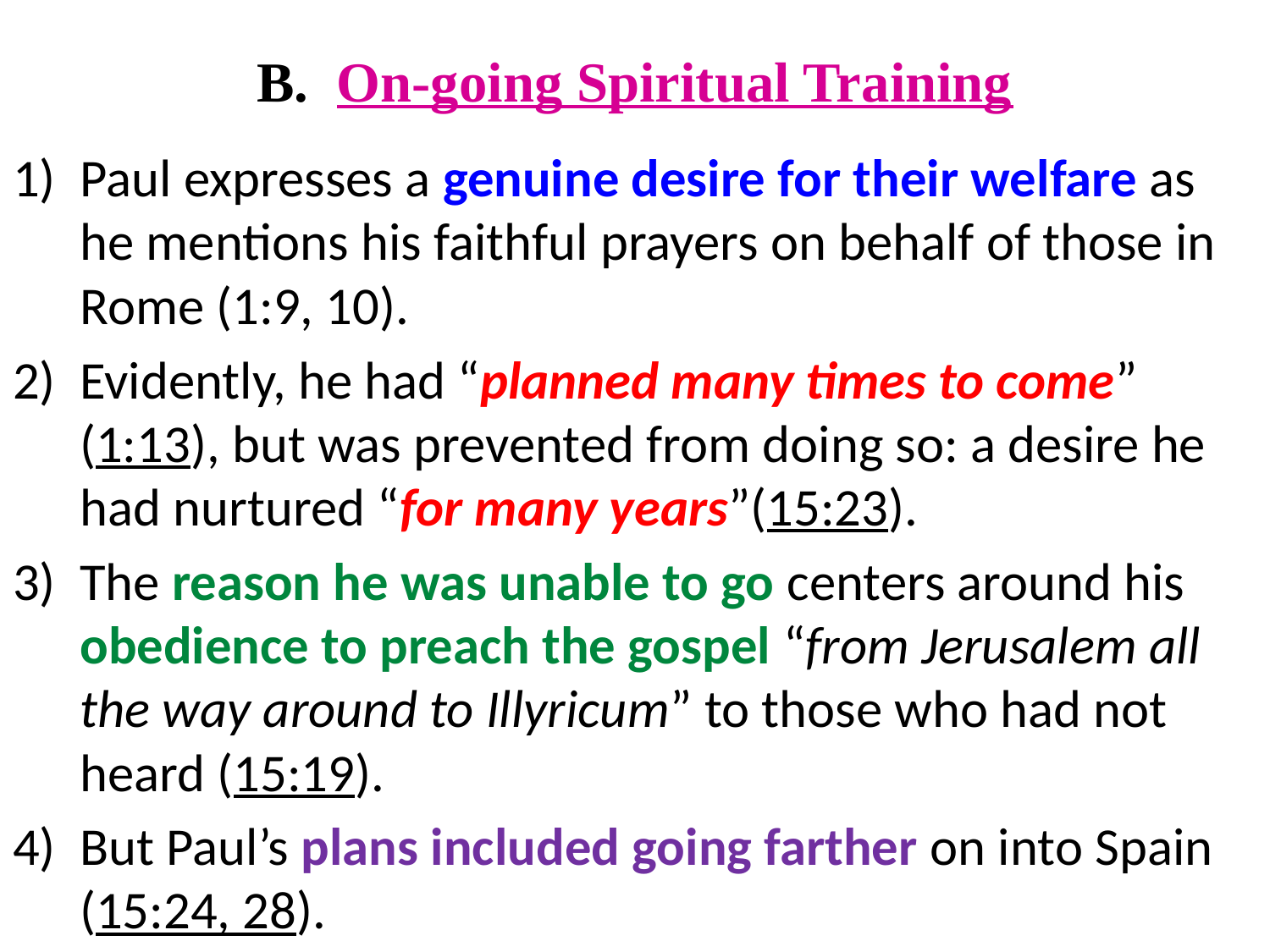

# B.  On-going Spiritual Training
Paul expresses a genuine desire for their welfare as he mentions his faithful prayers on behalf of those in Rome (1:9, 10).
Evidently, he had “planned many times to come” (1:13), but was prevented from doing so: a desire he had nurtured “for many years”(15:23).
The reason he was unable to go centers around his obedience to preach the gospel “from Jerusalem all the way around to Illyricum” to those who had not heard (15:19).
But Paul’s plans included going farther on into Spain (15:24, 28).